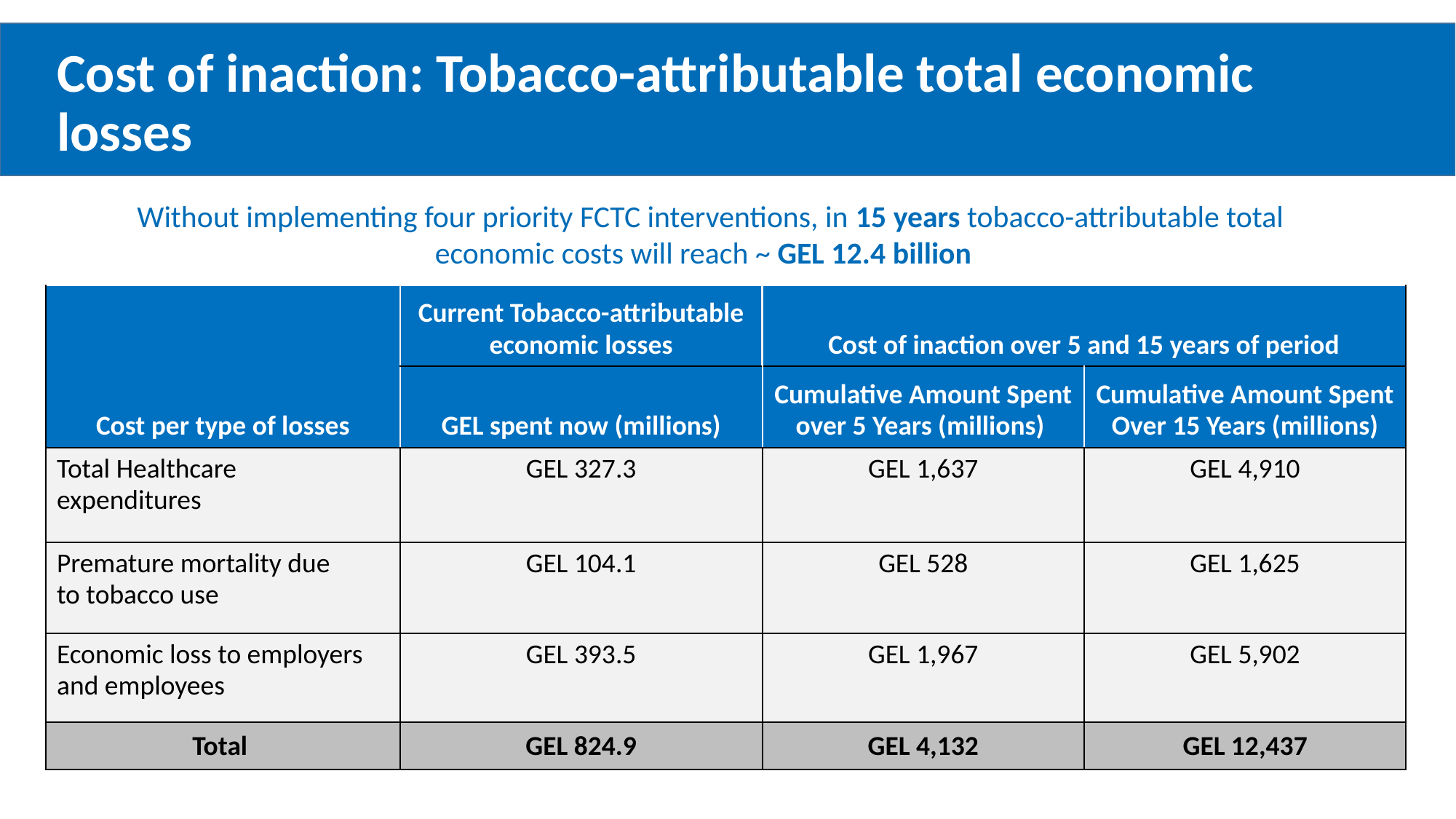

# Cost of inaction: Tobacco-attributable total economic losses
Without implementing four priority FCTC interventions, in 15 years tobacco-attributable total economic costs will reach ~ GEL 12.4 billion
| Cost per type of losses | Current Tobacco-attributable economic losses | Cost of inaction over 5 and 15 years of period |  |
| --- | --- | --- | --- |
|  | GEL spent now (millions) | Cumulative Amount Spent over 5 Years (millions) | Cumulative Amount Spent Over 15 Years (millions) |
| Total Healthcare expenditures | GEL 327.3 | GEL 1,637 | GEL 4,910 |
| Premature mortality due to tobacco use | GEL 104.1 | GEL 528 | GEL 1,625 |
| Economic loss to employers and employees | GEL 393.5 | GEL 1,967 | GEL 5,902 |
| Total | GEL 824.9 | GEL 4,132 | GEL 12,437 |